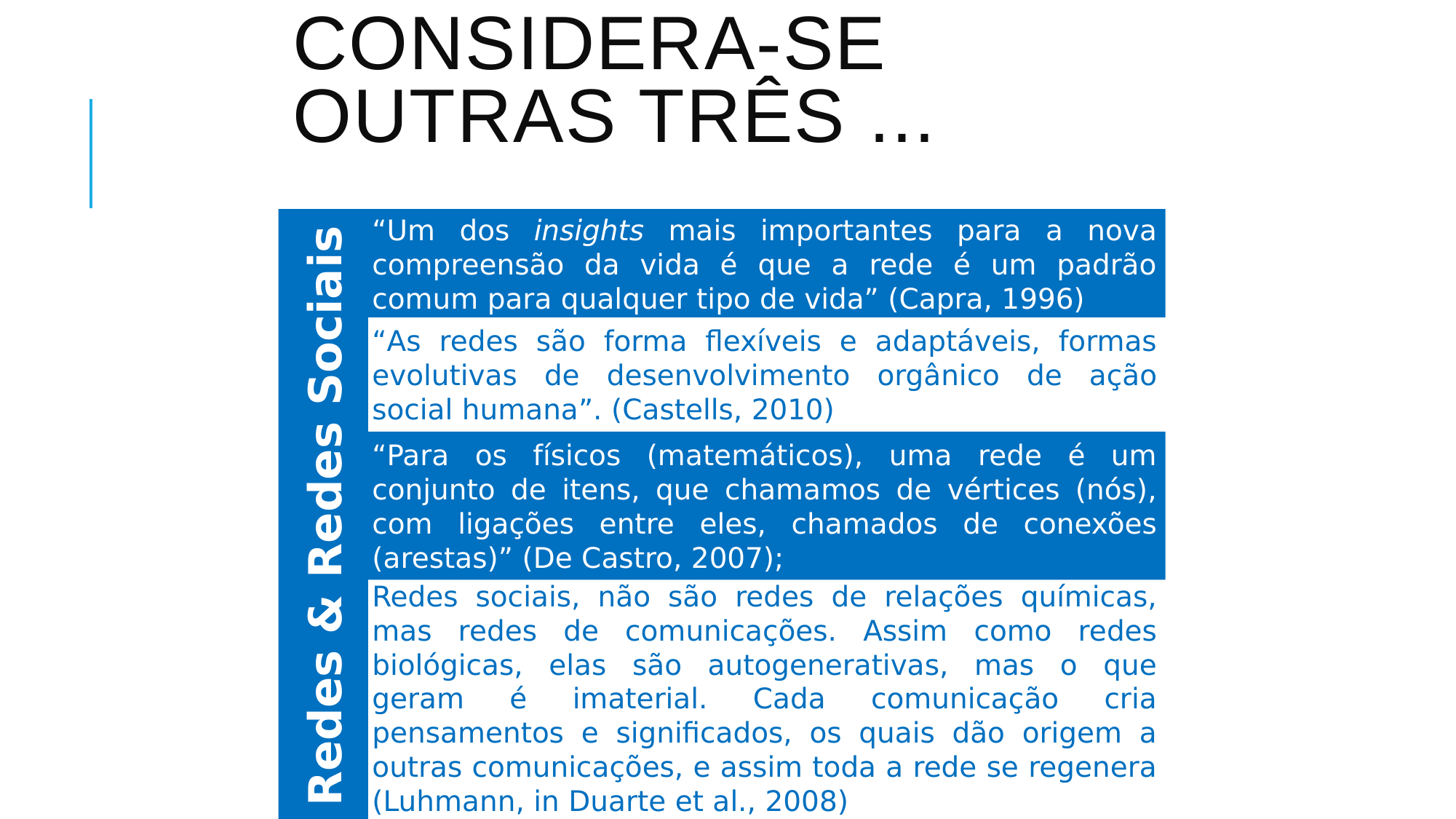

# Considera-se outras três ...
“Um dos insights mais importantes para a nova compreensão da vida é que a rede é um padrão comum para qualquer tipo de vida” (Capra, 1996)
“As redes são forma flexíveis e adaptáveis, formas evolutivas de desenvolvimento orgânico de ação social humana”. (Castells, 2010)
“Para os físicos (matemáticos), uma rede é um conjunto de itens, que chamamos de vértices (nós), com ligações entre eles, chamados de conexões (arestas)” (De Castro, 2007);
Redes & Redes Sociais
Redes sociais, não são redes de relações químicas, mas redes de comunicações. Assim como redes biológicas, elas são autogenerativas, mas o que geram é imaterial. Cada comunicação cria pensamentos e significados, os quais dão origem a outras comunicações, e assim toda a rede se regenera (Luhmann, in Duarte et al., 2008)